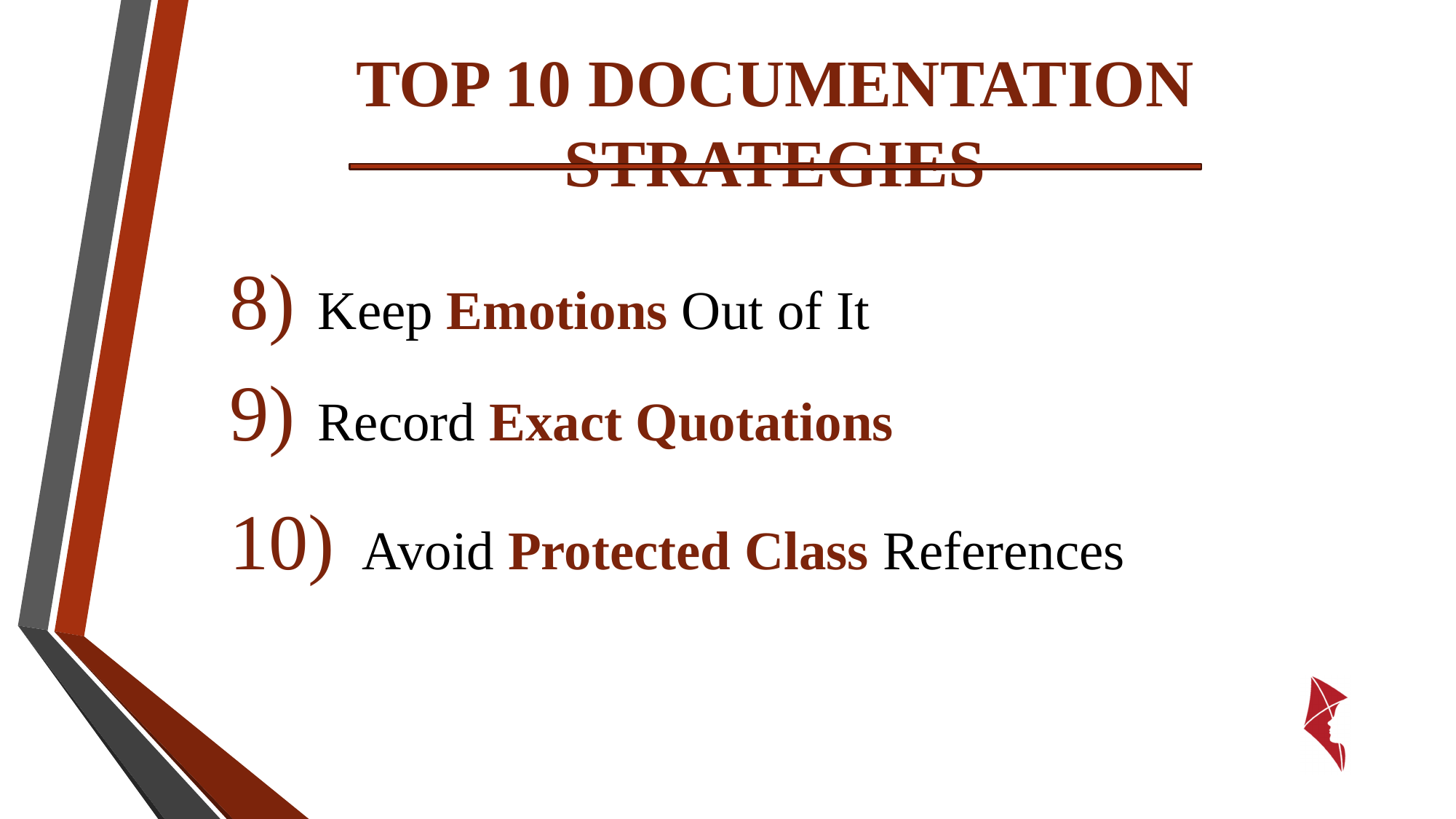

# Top 10 Documentation Strategies

Keep Emotions Out of It
Record Exact Quotations
  Avoid Protected Class References